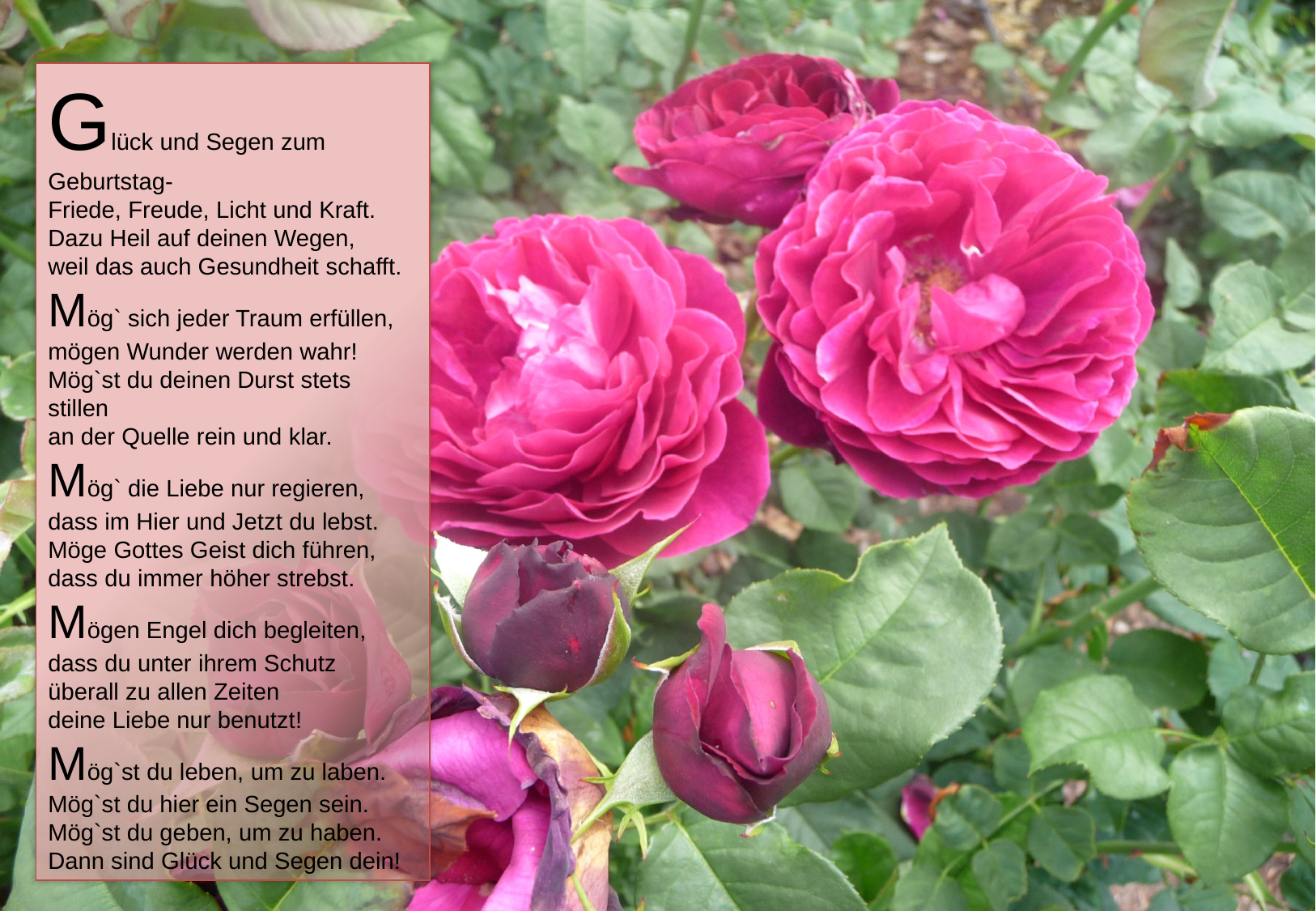

Glück und Segen zum Geburtstag-
Friede, Freude, Licht und Kraft.
Dazu Heil auf deinen Wegen,
weil das auch Gesundheit schafft.
Mög` sich jeder Traum erfüllen,
mögen Wunder werden wahr!
Mög`st du deinen Durst stets stillen
an der Quelle rein und klar.
Mög` die Liebe nur regieren,
dass im Hier und Jetzt du lebst.
Möge Gottes Geist dich führen,
dass du immer höher strebst.
Mögen Engel dich begleiten,
dass du unter ihrem Schutz
überall zu allen Zeiten
deine Liebe nur benutzt!
Mög`st du leben, um zu laben.
Mög`st du hier ein Segen sein.
Mög`st du geben, um zu haben.
Dann sind Glück und Segen dein!